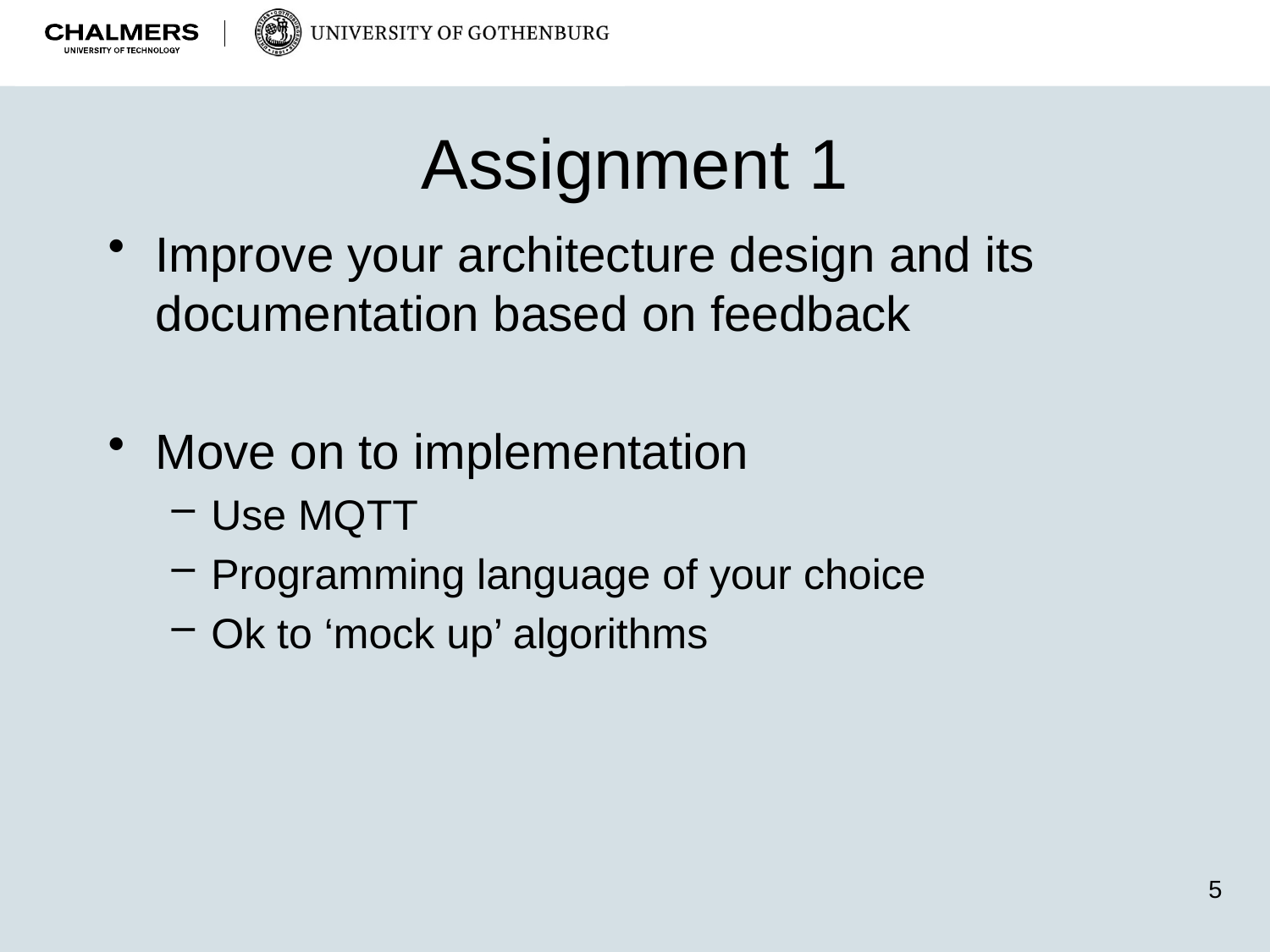

# Assignment 1
Improve your architecture design and its documentation based on feedback

Move on to implementation
Use MQTT
Programming language of your choice
Ok to ‘mock up’ algorithms

5